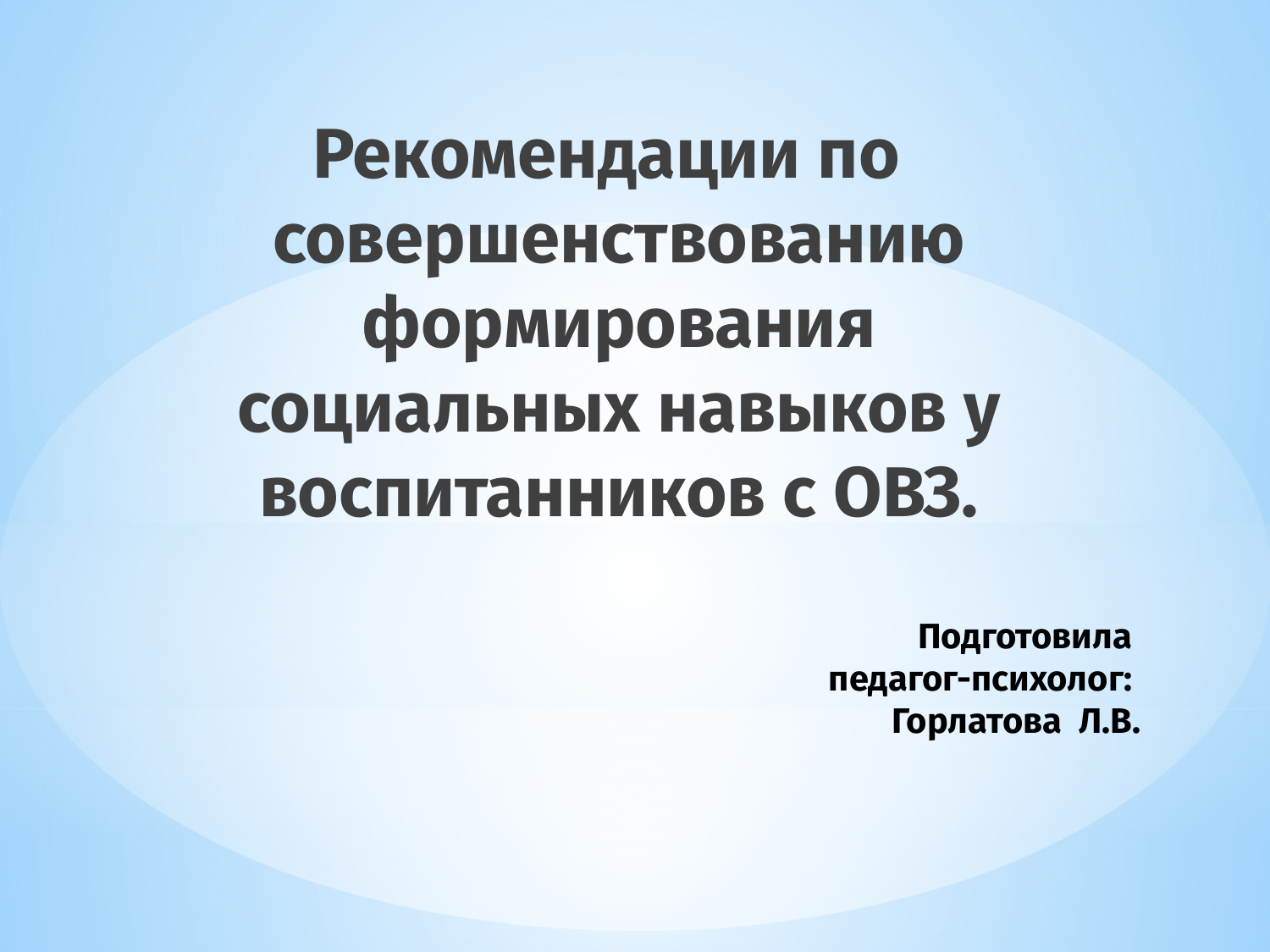

Рекомендации по совершенствованию формирования социальных навыков у воспитанников с ОВЗ.
# Подготовила педагог-психолог: Горлатова  Л.В.